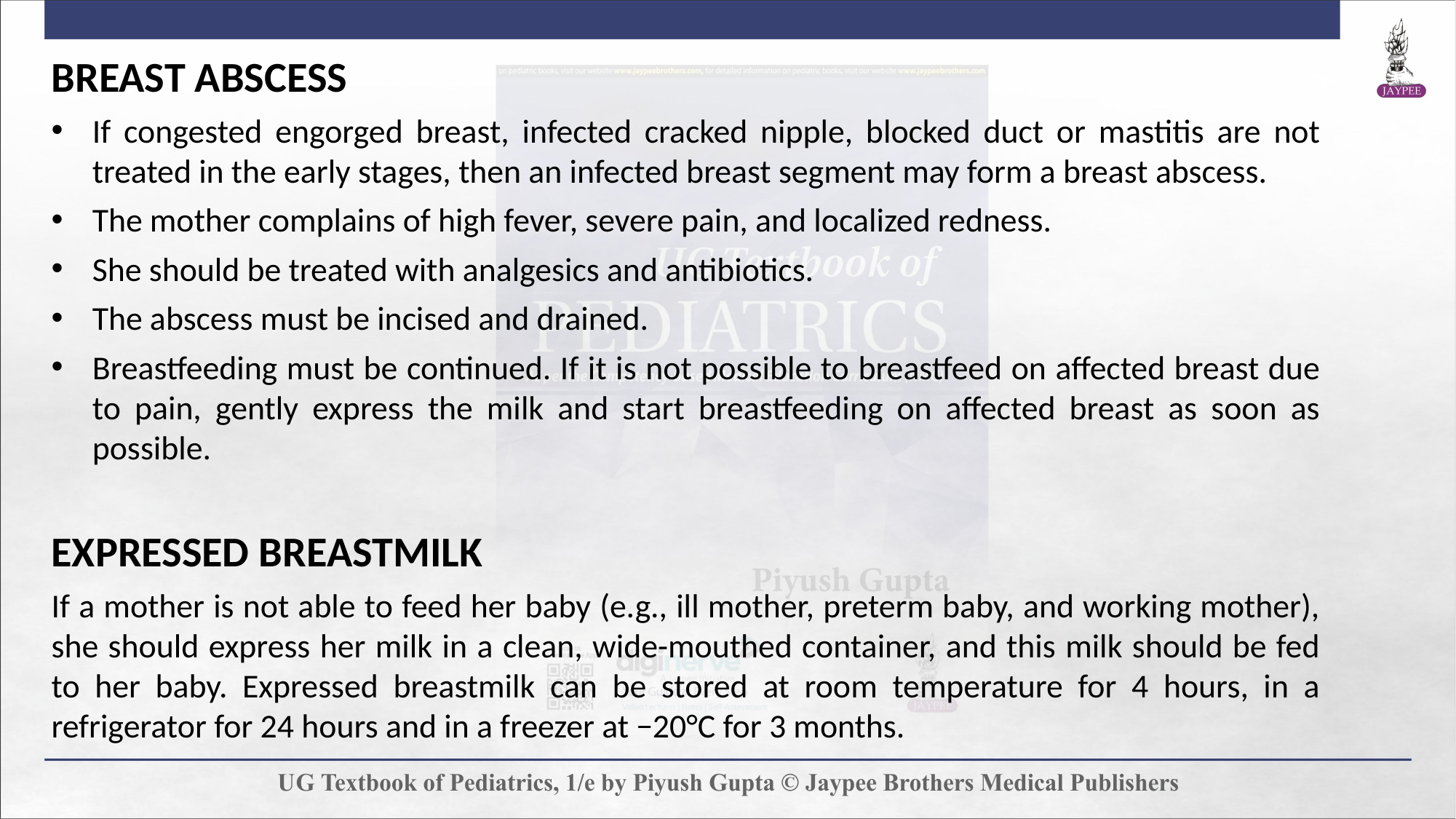

BREAST ABSCESS
If congested engorged breast, infected cracked nipple, blocked duct or mastitis are not treated in the early stages, then an infected breast segment may form a breast abscess.
The mother complains of high fever, severe pain, and localized redness.
She should be treated with analgesics and antibiotics.
The abscess must be incised and drained.
Breastfeeding must be continued. If it is not possible to breastfeed on affected breast due to pain, gently express the milk and start breastfeeding on affected breast as soon as possible.

EXPRESSED BREASTMILK
If a mother is not able to feed her baby (e.g., ill mother, preterm baby, and working mother), she should express her milk in a clean, wide-mouthed container, and this milk should be fed to her baby. Expressed breastmilk can be stored at room temperature for 4 hours, in a refrigerator for 24 hours and in a freezer at −20°C for 3 months.